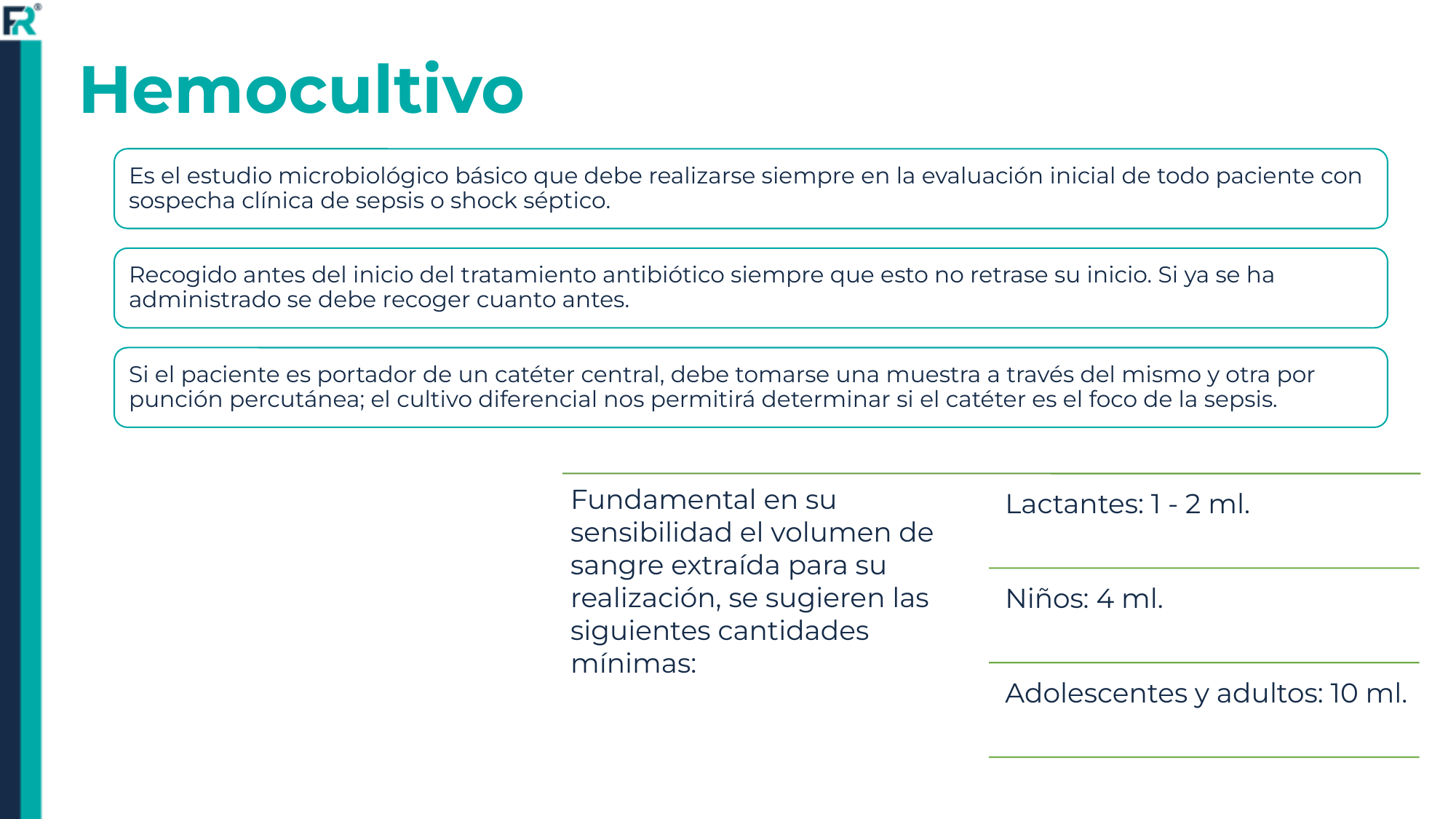

# Hemocultivo
Es el estudio microbiológico básico que debe realizarse siempre en la evaluación inicial de todo paciente con sospecha clínica de sepsis o shock séptico.
Recogido antes del inicio del tratamiento antibiótico siempre que esto no retrase su inicio. Si ya se ha administrado se debe recoger cuanto antes.
Si el paciente es portador de un catéter central, debe tomarse una muestra a través del mismo y otra por punción percutánea; el cultivo diferencial nos permitirá determinar si el catéter es el foco de la sepsis.
Fundamental en su sensibilidad el volumen de sangre extraída para su realización, se sugieren las siguientes cantidades mínimas:
Lactantes: 1 - 2 ml.
Niños: 4 ml.
Adolescentes y adultos: 10 ml.